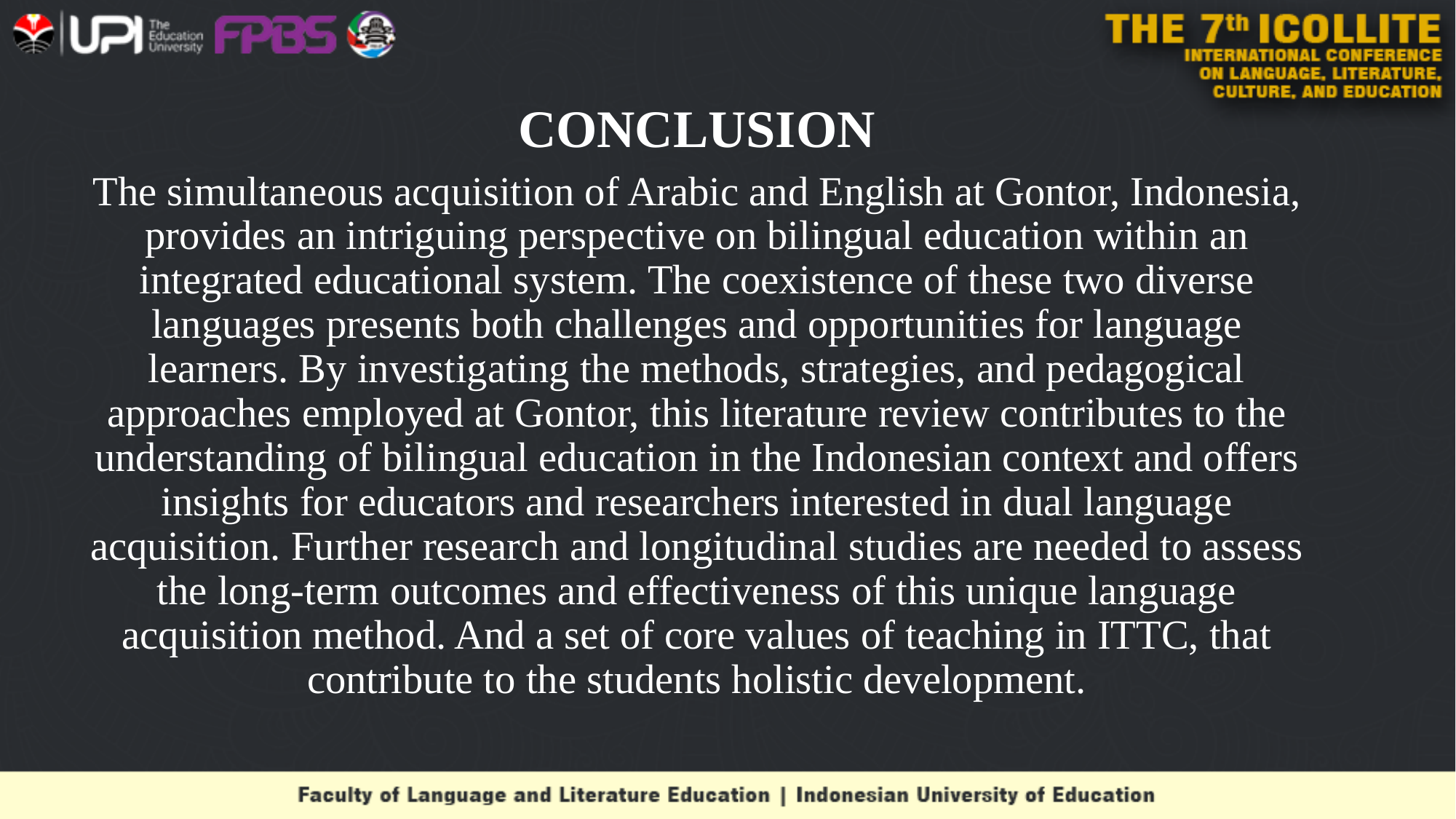

# CONCLUSION
The simultaneous acquisition of Arabic and English at Gontor, Indonesia, provides an intriguing perspective on bilingual education within an integrated educational system. The coexistence of these two diverse languages presents both challenges and opportunities for language learners. By investigating the methods, strategies, and pedagogical approaches employed at Gontor, this literature review contributes to the understanding of bilingual education in the Indonesian context and offers insights for educators and researchers interested in dual language acquisition. Further research and longitudinal studies are needed to assess the long-term outcomes and effectiveness of this unique language acquisition method. And a set of core values of teaching in ITTC, that contribute to the students holistic development.